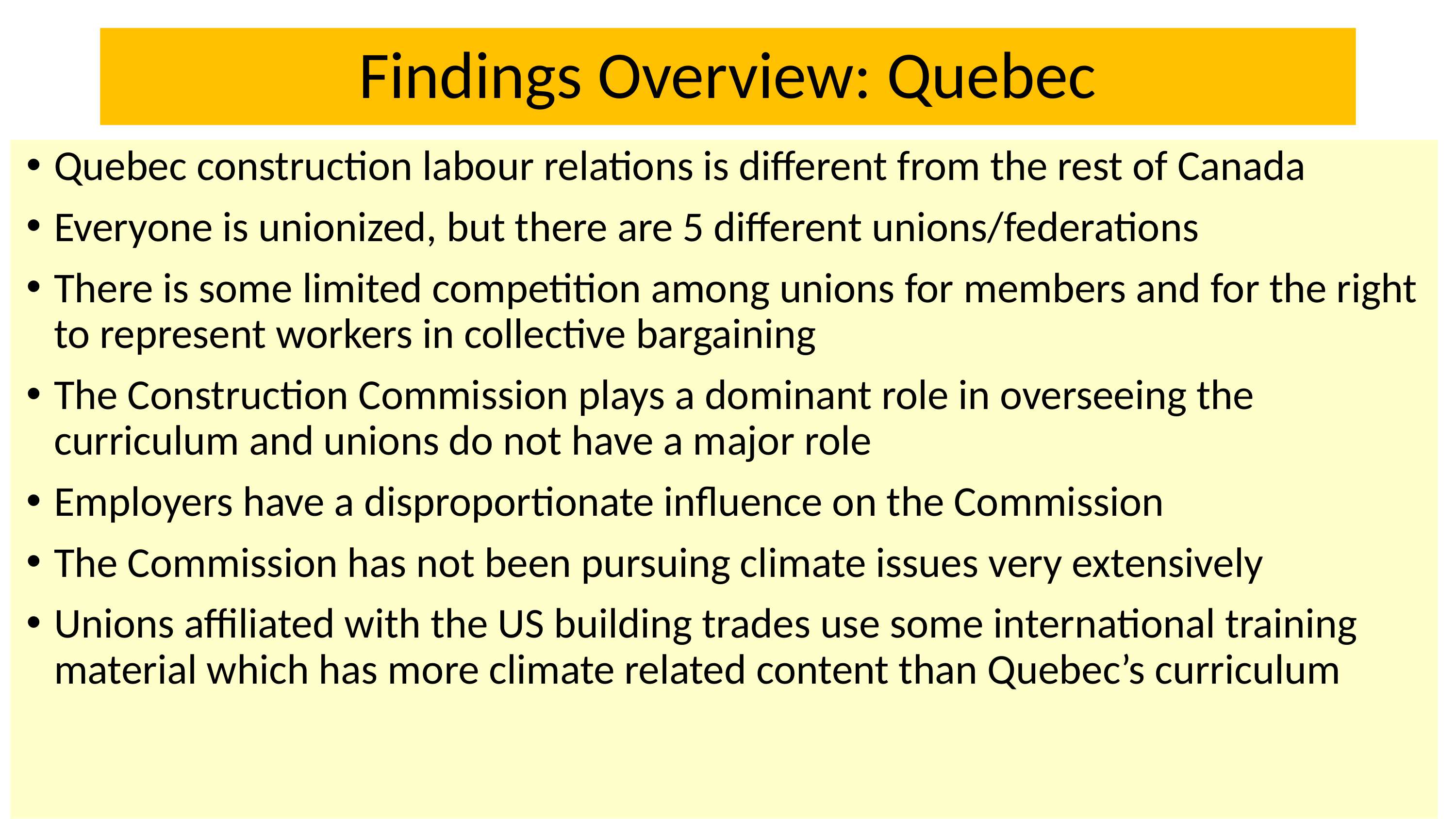

# Findings Overview: Quebec
Quebec construction labour relations is different from the rest of Canada
Everyone is unionized, but there are 5 different unions/federations
There is some limited competition among unions for members and for the right to represent workers in collective bargaining
The Construction Commission plays a dominant role in overseeing the curriculum and unions do not have a major role
Employers have a disproportionate influence on the Commission
The Commission has not been pursuing climate issues very extensively
Unions affiliated with the US building trades use some international training material which has more climate related content than Quebec’s curriculum